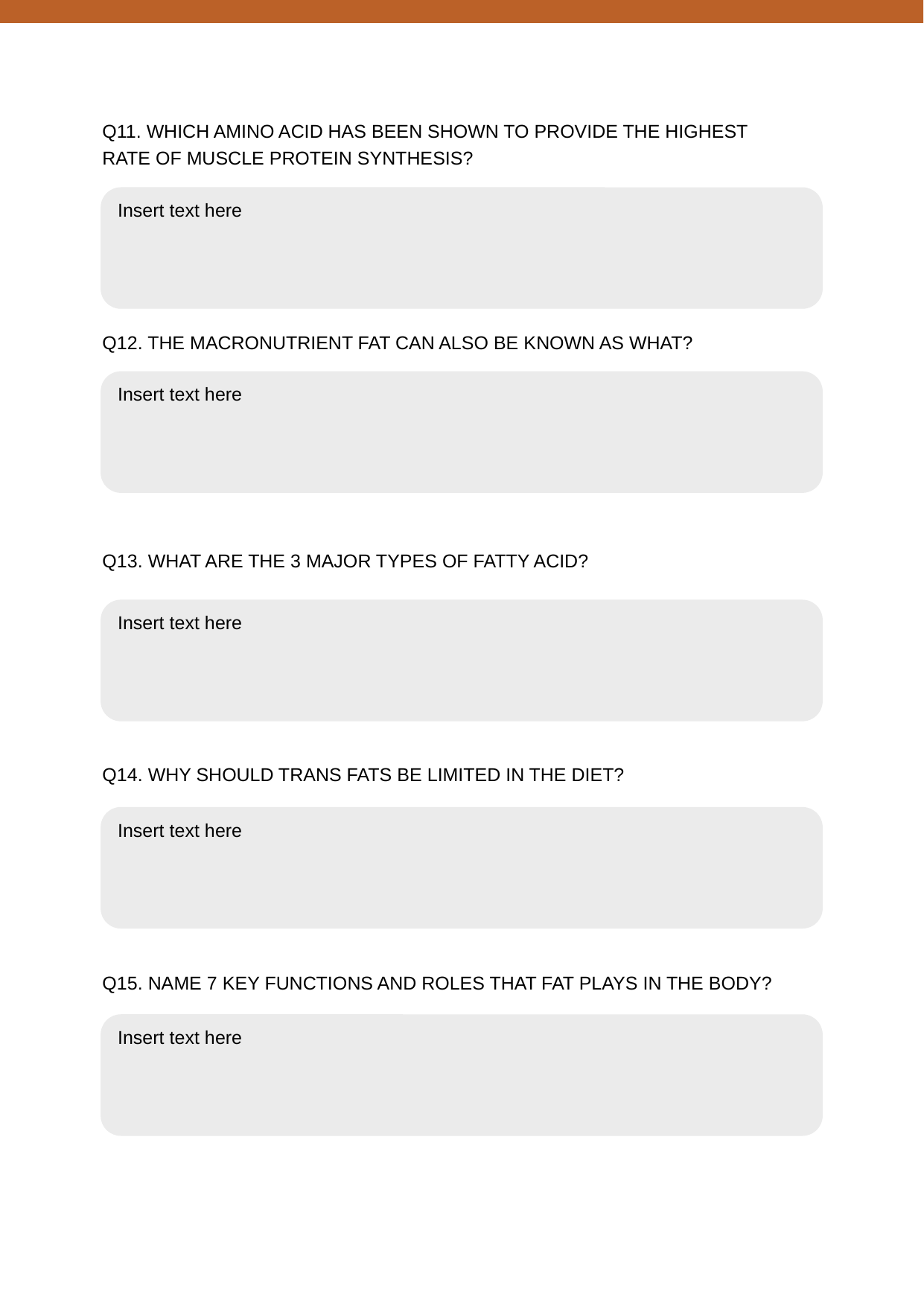

Q11. WHICH AMINO ACID HAS BEEN SHOWN TO PROVIDE THE HIGHEST RATE OF MUSCLE PROTEIN SYNTHESIS?
Insert text here
Q12. THE MACRONUTRIENT FAT CAN ALSO BE KNOWN AS WHAT?
Insert text here
Q13. WHAT ARE THE 3 MAJOR TYPES OF FATTY ACID?
Insert text here
Q14. WHY SHOULD TRANS FATS BE LIMITED IN THE DIET?
Insert text here
Q15. NAME 7 KEY FUNCTIONS AND ROLES THAT FAT PLAYS IN THE BODY?
Insert text here